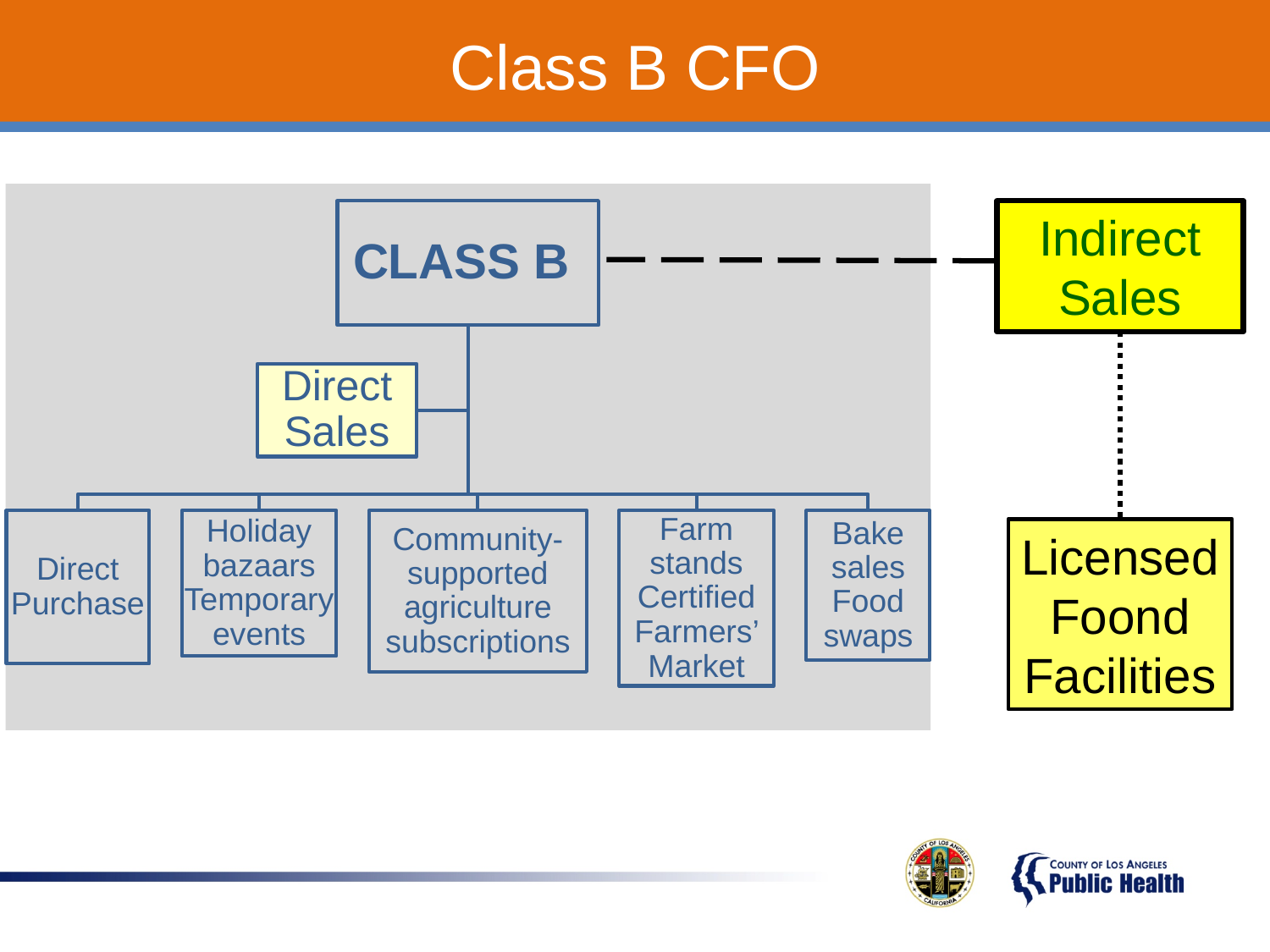

Class B CFO

CLASS B
Direct Purchase
Holiday bazaars Temporary events
Community-supported agriculture subscriptions
Farm stands Certified Farmers’ Market
Bake sales Food swaps
Direct Sales
Indirect Sales
Licensed Foond Facilities